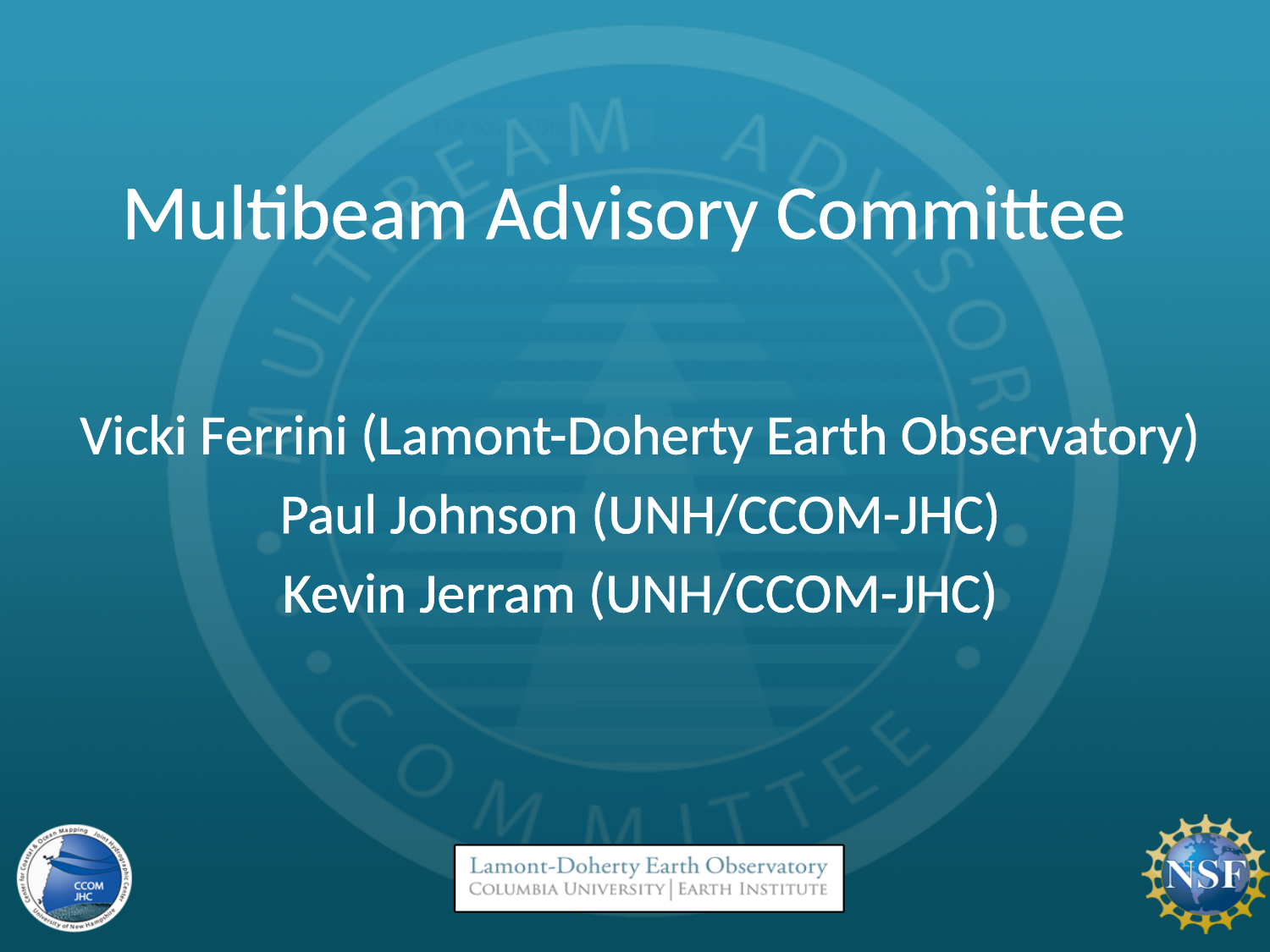

# Multibeam Advisory Committee
Vicki Ferrini (Lamont-Doherty Earth Observatory)
Paul Johnson (UNH/CCOM-JHC)
Kevin Jerram (UNH/CCOM-JHC)